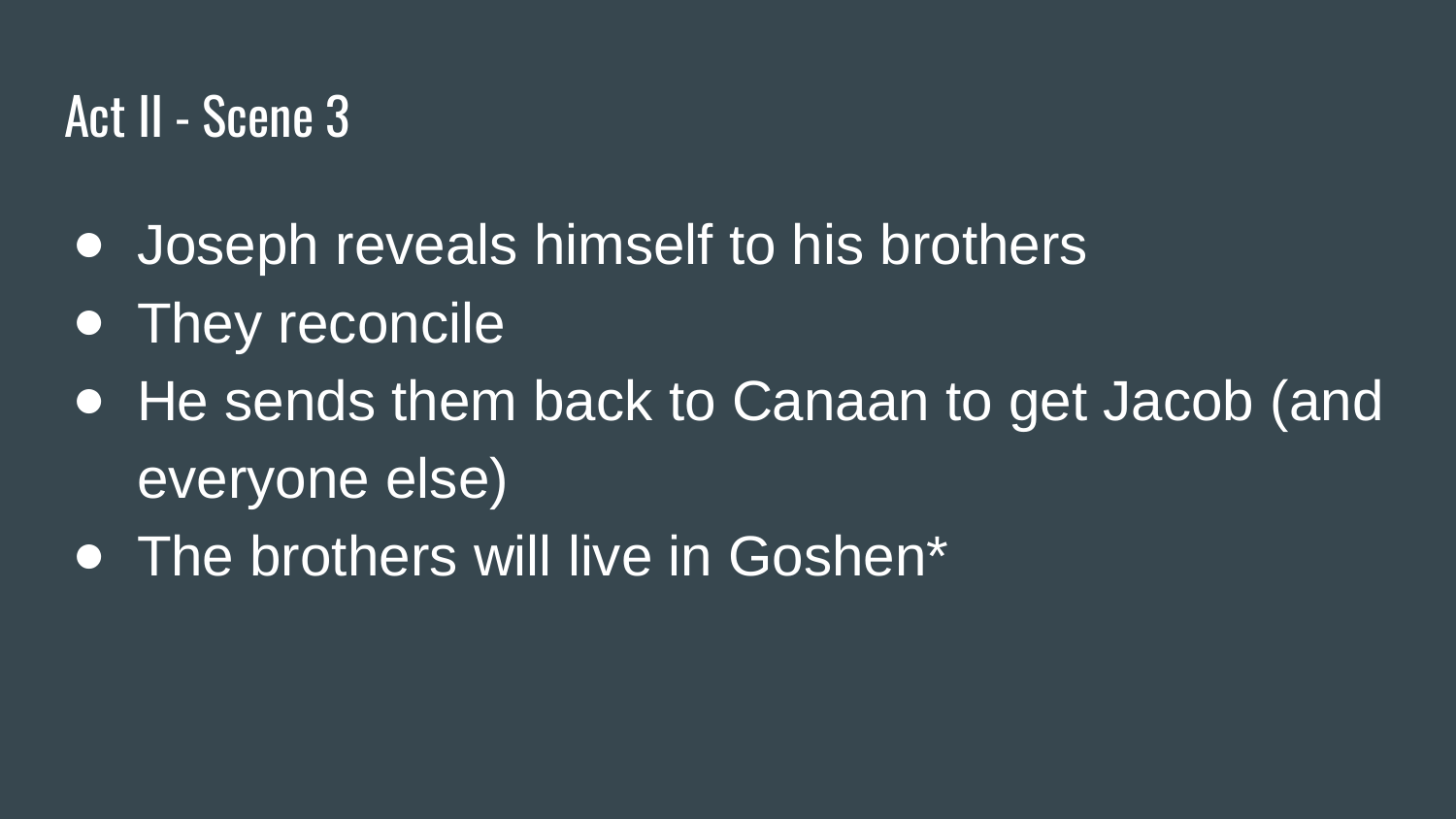

# Act II - Scene 3
Joseph reveals himself to his brothers
They reconcile
He sends them back to Canaan to get Jacob (and everyone else)
The brothers will live in Goshen*